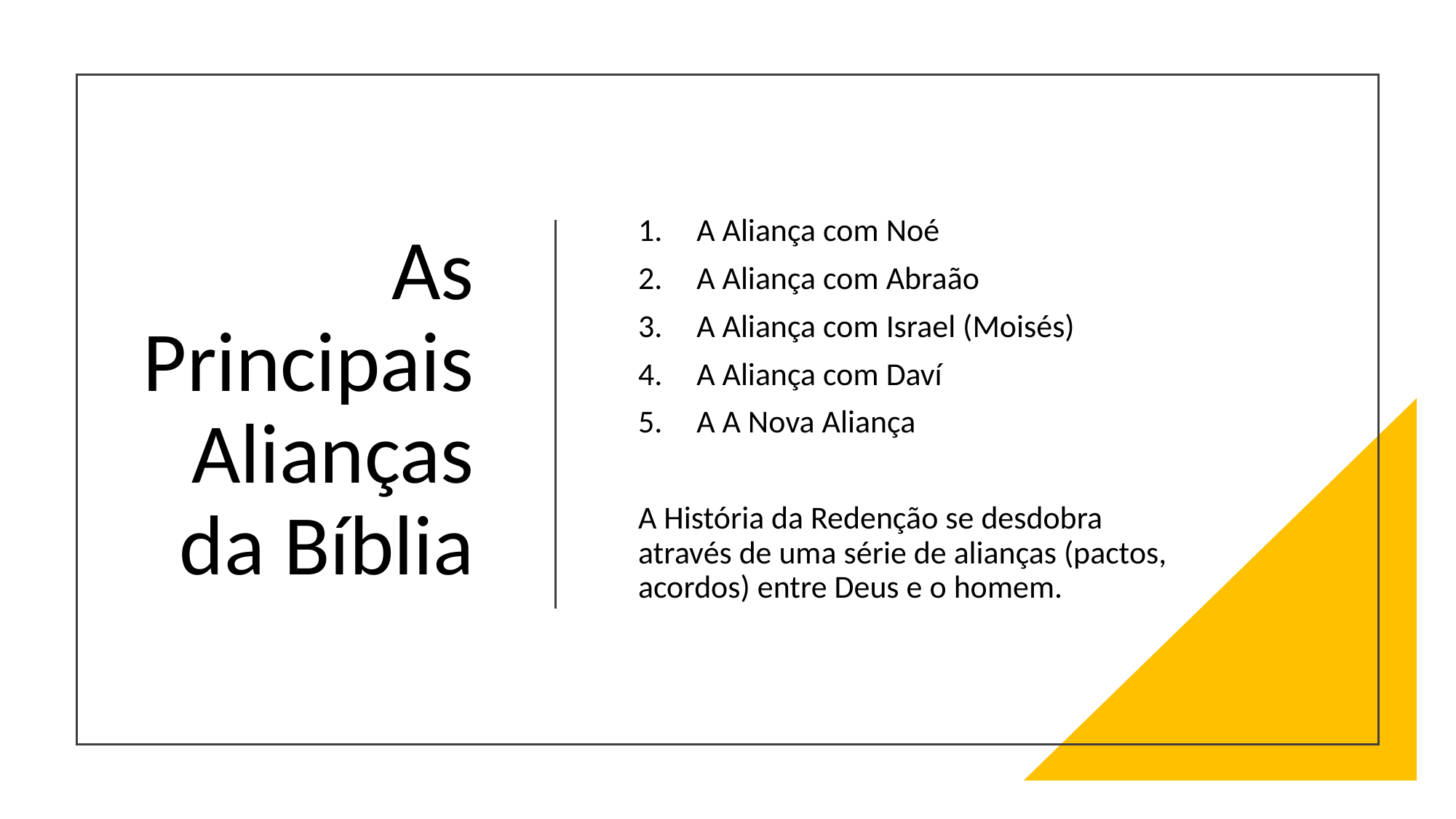

# As Principais Alianças da Bíblia
A Aliança com Noé
A Aliança com Abraão
A Aliança com Israel (Moisés)
A Aliança com Daví
A A Nova Aliança

A História da Redenção se desdobra através de uma série de alianças (pactos, acordos) entre Deus e o homem.